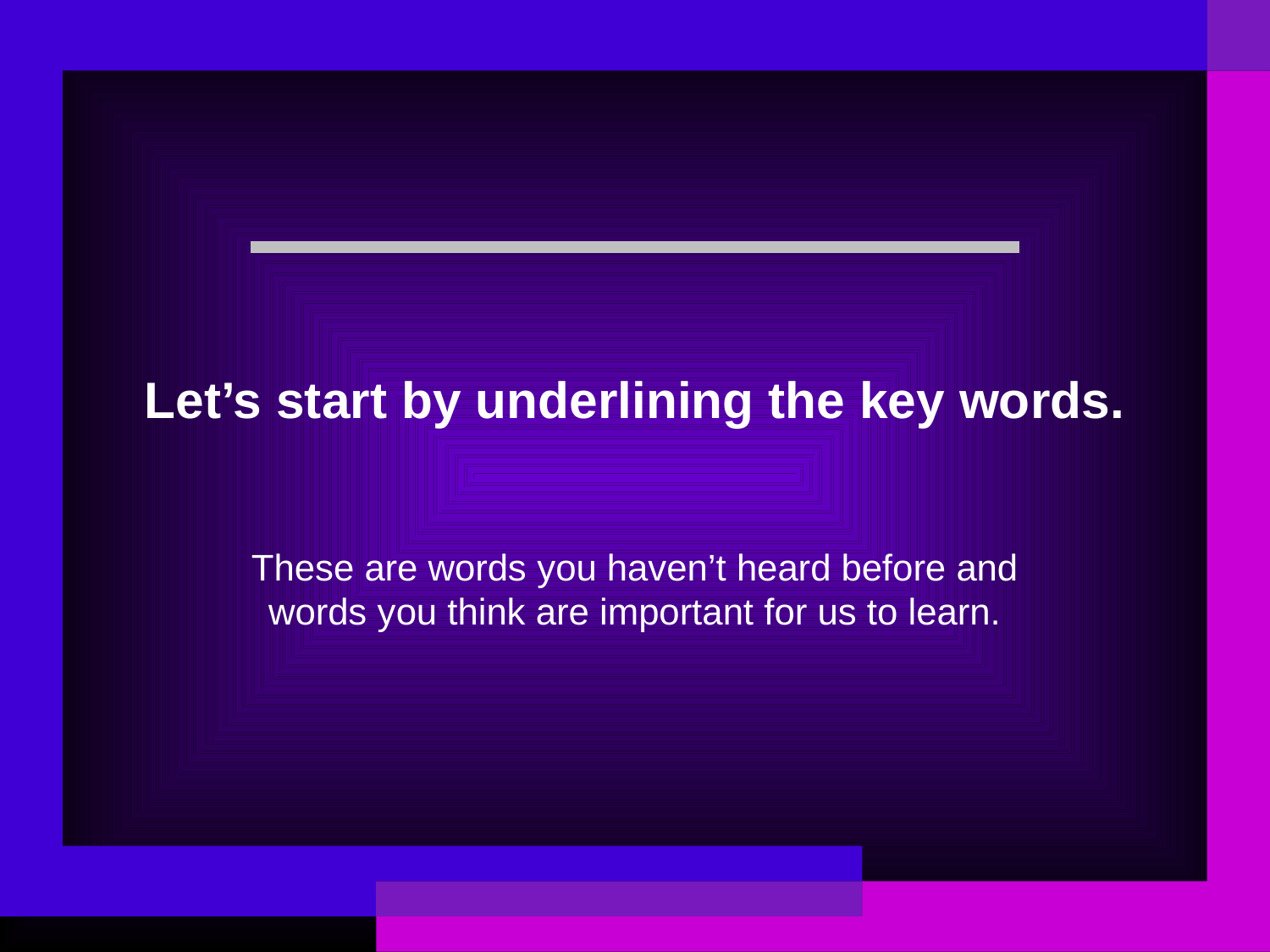

# Let’s start by underlining the key words.
These are words you haven’t heard before and words you think are important for us to learn.